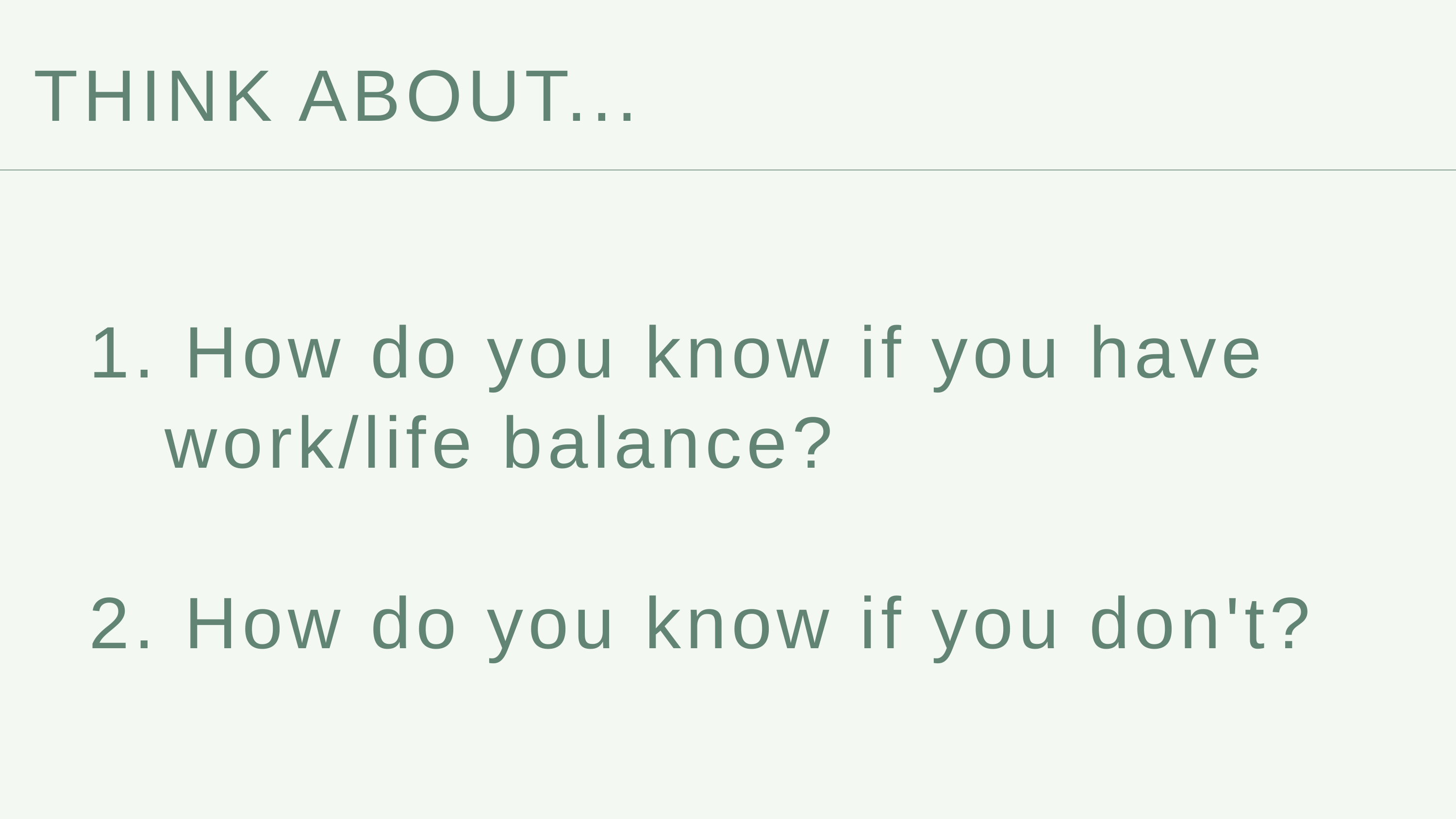

THINK ABOUT...
1. How do you know if you have
   work/life balance?

2. How do you know if you don't?